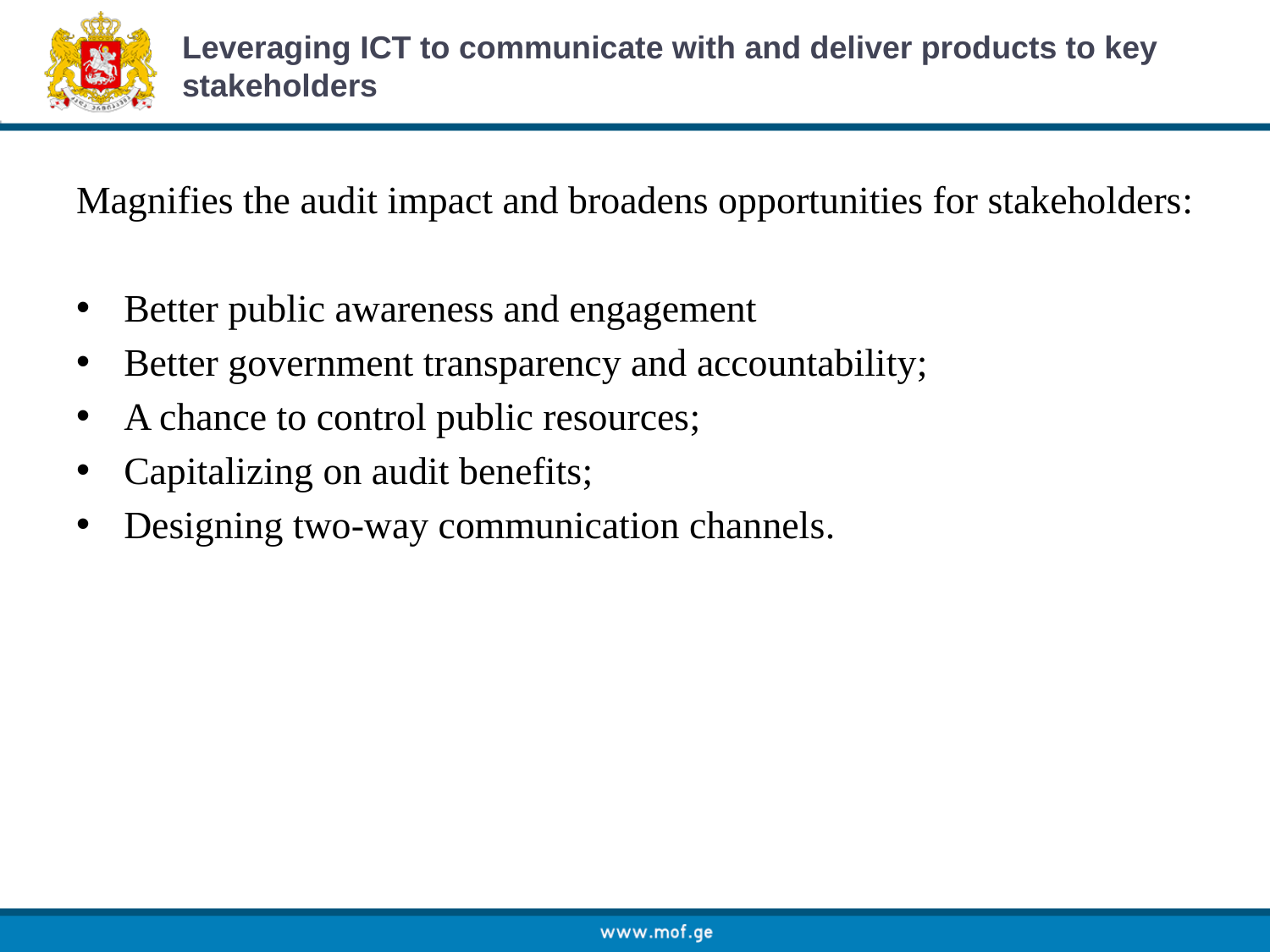

# Leveraging ICT to communicate with and deliver products to key stakeholders
Magnifies the audit impact and broadens opportunities for stakeholders:

Better public awareness and engagement
Better government transparency and accountability;
A chance to control public resources;
Capitalizing on audit benefits;
Designing two-way communication channels.